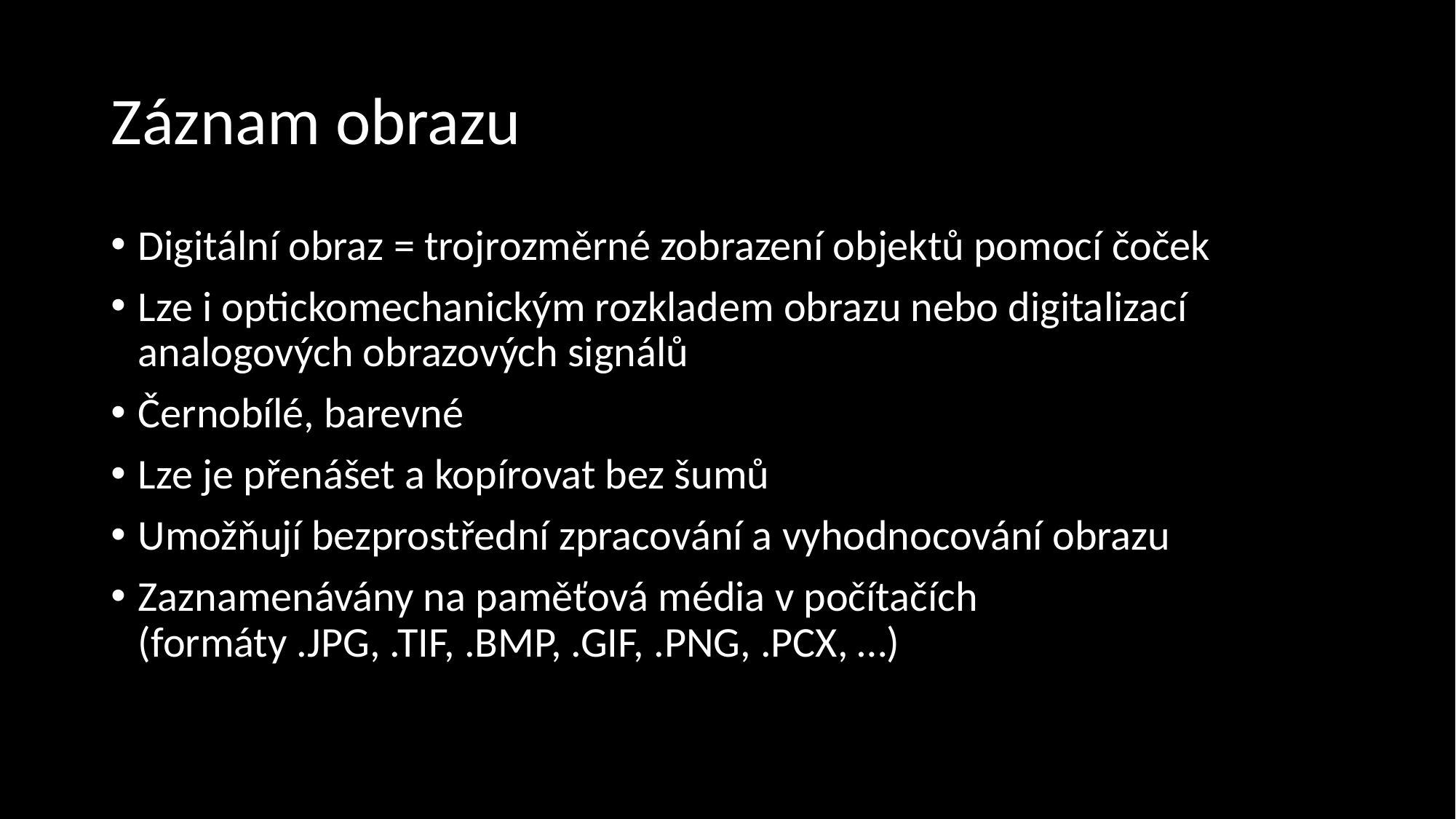

# Záznam obrazu
Digitální obraz = trojrozměrné zobrazení objektů pomocí čoček
Lze i optickomechanickým rozkladem obrazu nebo digitalizací analogových obrazových signálů
Černobílé, barevné
Lze je přenášet a kopírovat bez šumů
Umožňují bezprostřední zpracování a vyhodnocování obrazu
Zaznamenávány na paměťová média v počítačích (formáty .JPG, .TIF, .BMP, .GIF, .PNG, .PCX, …)